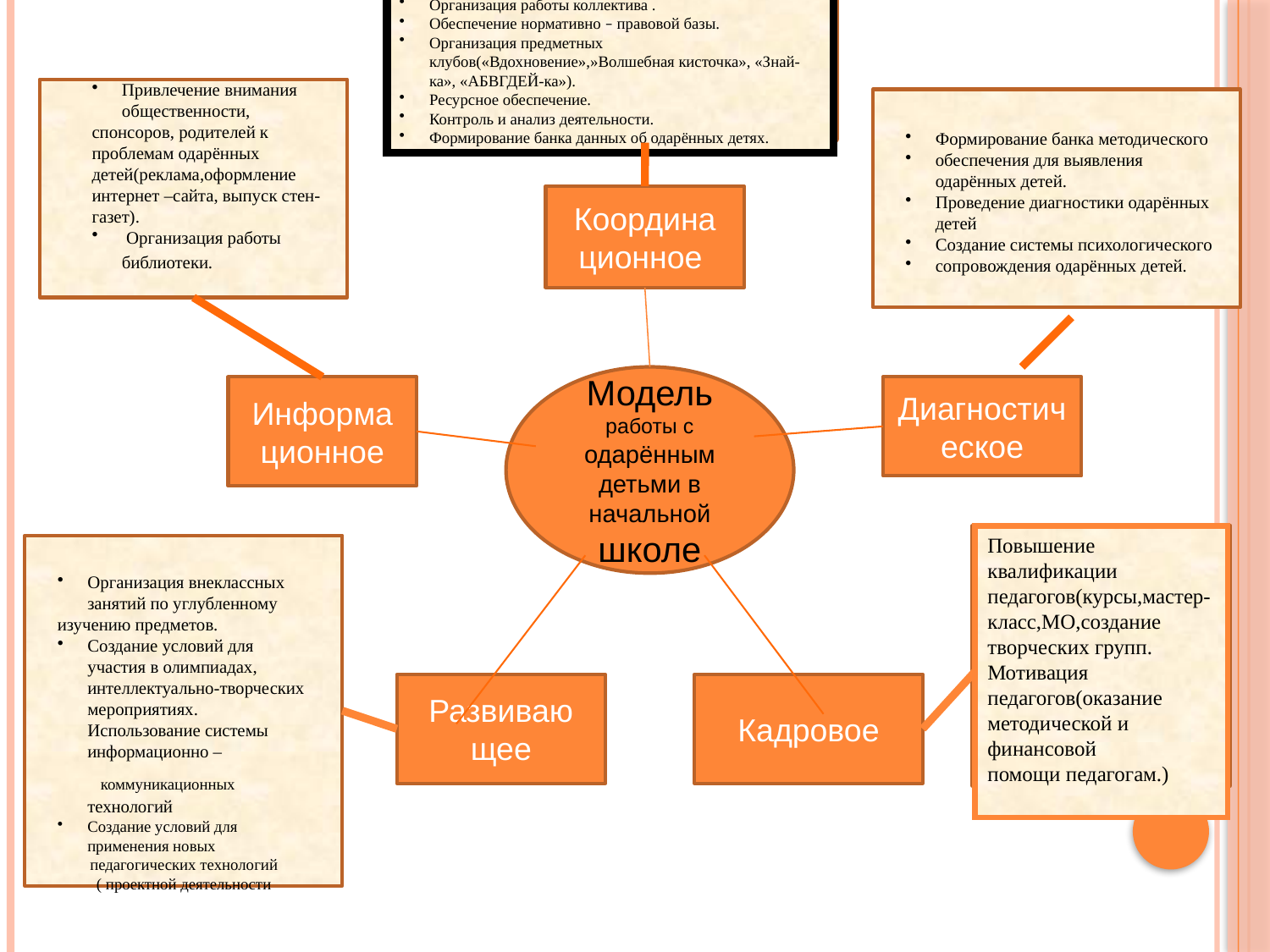

Организация работы коллектива .
Обеспечение нормативно – правовой базы.
Организация предметных клубов(«Вдохновение»,»Волшебная кисточка», «Знай-ка», «АБВГДЕЙ-ка»).
Ресурсное обеспечение.
Контроль и анализ деятельности.
Формирование банка данных об одарённых детях.
Привлечение внимания общественности,
спонсоров, родителей к проблемам одарённых детей(реклама,оформление интернет –сайта, выпуск стен-газет).
 Организация работы библиотеки.

Формирование банка методического
обеспечения для выявления одарённых детей.
Проведение диагностики одарённых детей
Создание системы психологического
сопровождения одарённых детей.
Координа
ционное
Модель работы с одарённым детьми в начальной школе
Информа
ционное
Диагностическое

Повышение квалификации педагогов(курсы,мастер-класс,МО,создание творческих групп.
Мотивация педагогов(оказание методической и финансовой
помощи педагогам.)

Организация внеклассных занятий по углубленному
изучению предметов.
Создание условий для участия в олимпиадах, интеллектуально-творческих мероприятиях. Использование системы информационно –                       коммуникационных технологий
Создание условий для применения новых
педагогических технологий ( проектной деятельности
Развиваю
щее
Кадровое